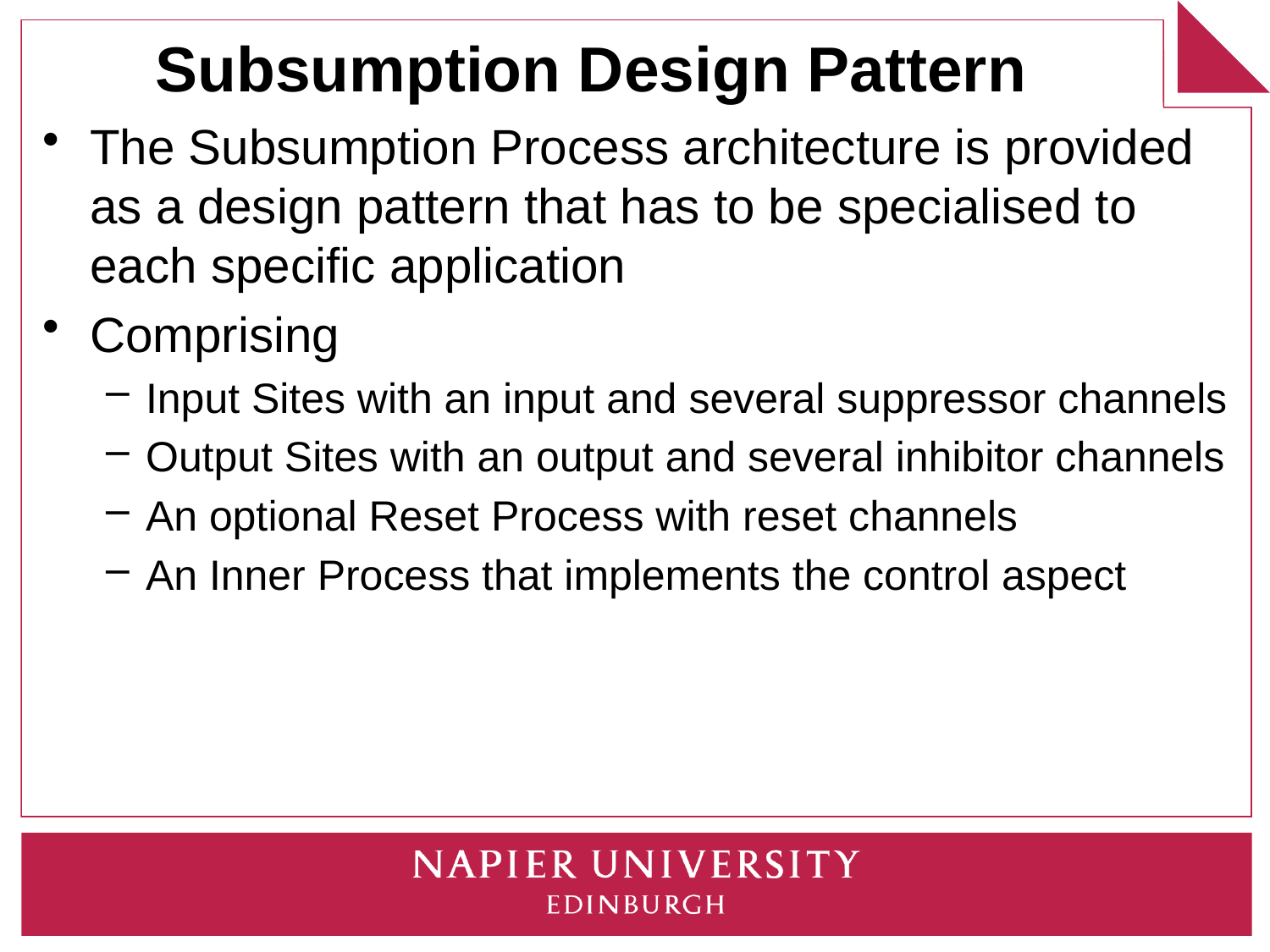

# Subsumption Design Pattern
The Subsumption Process architecture is provided as a design pattern that has to be specialised to each specific application
Comprising
Input Sites with an input and several suppressor channels
Output Sites with an output and several inhibitor channels
An optional Reset Process with reset channels
An Inner Process that implements the control aspect